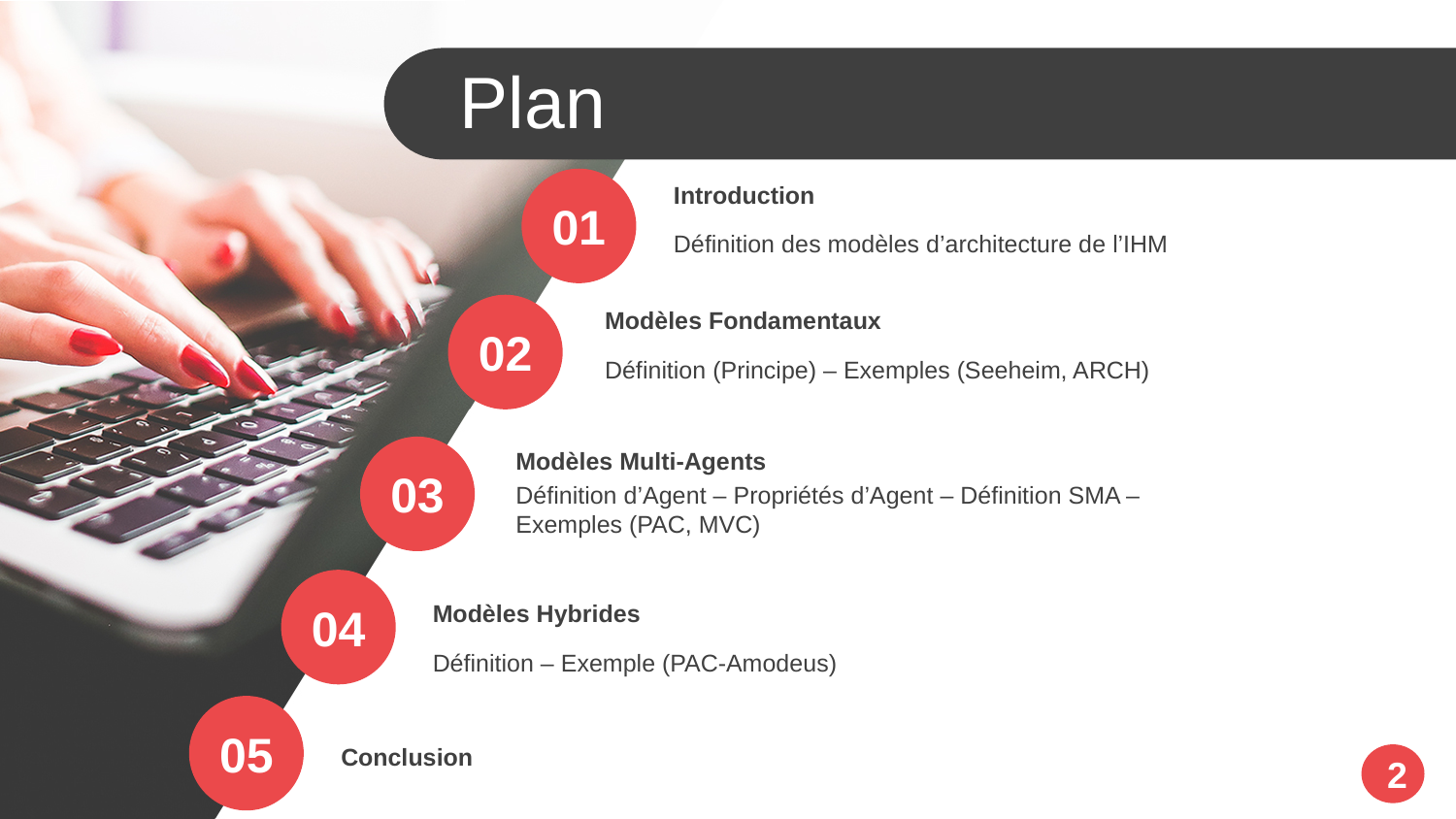

Plan

Introduction
Définition des modèles d’architecture de l’IHM
01

Modèles Fondamentaux
Définition (Principe) – Exemples (Seeheim, ARCH)
02

Modèles Multi-Agents
Définition d’Agent – Propriétés d’Agent – Définition SMA – Exemples (PAC, MVC)
03

04
Modèles Hybrides
Définition – Exemple (PAC-Amodeus)

05
Conclusion

2